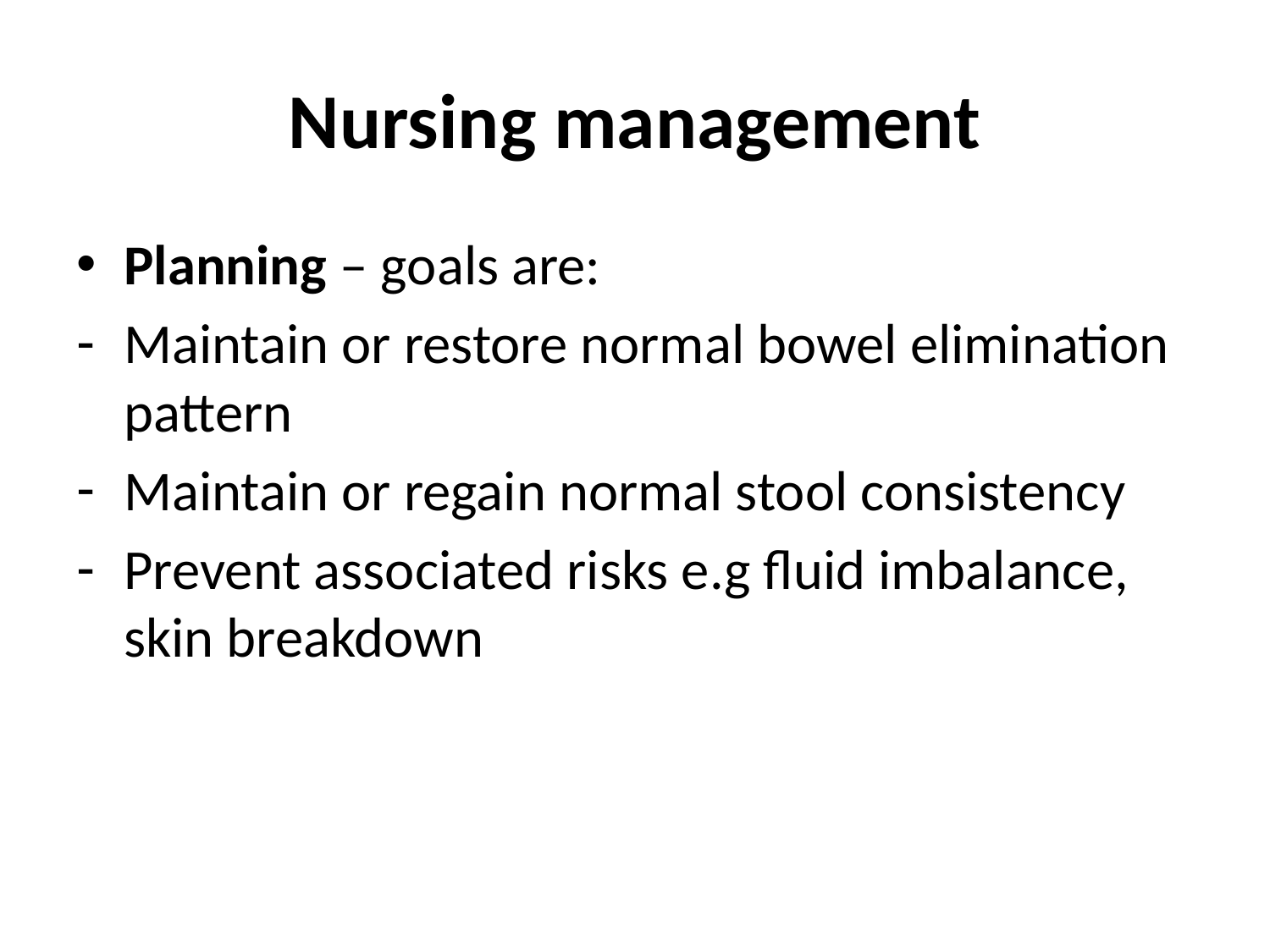

# Nursing management
Planning – goals are:
Maintain or restore normal bowel elimination pattern
Maintain or regain normal stool consistency
Prevent associated risks e.g fluid imbalance, skin breakdown